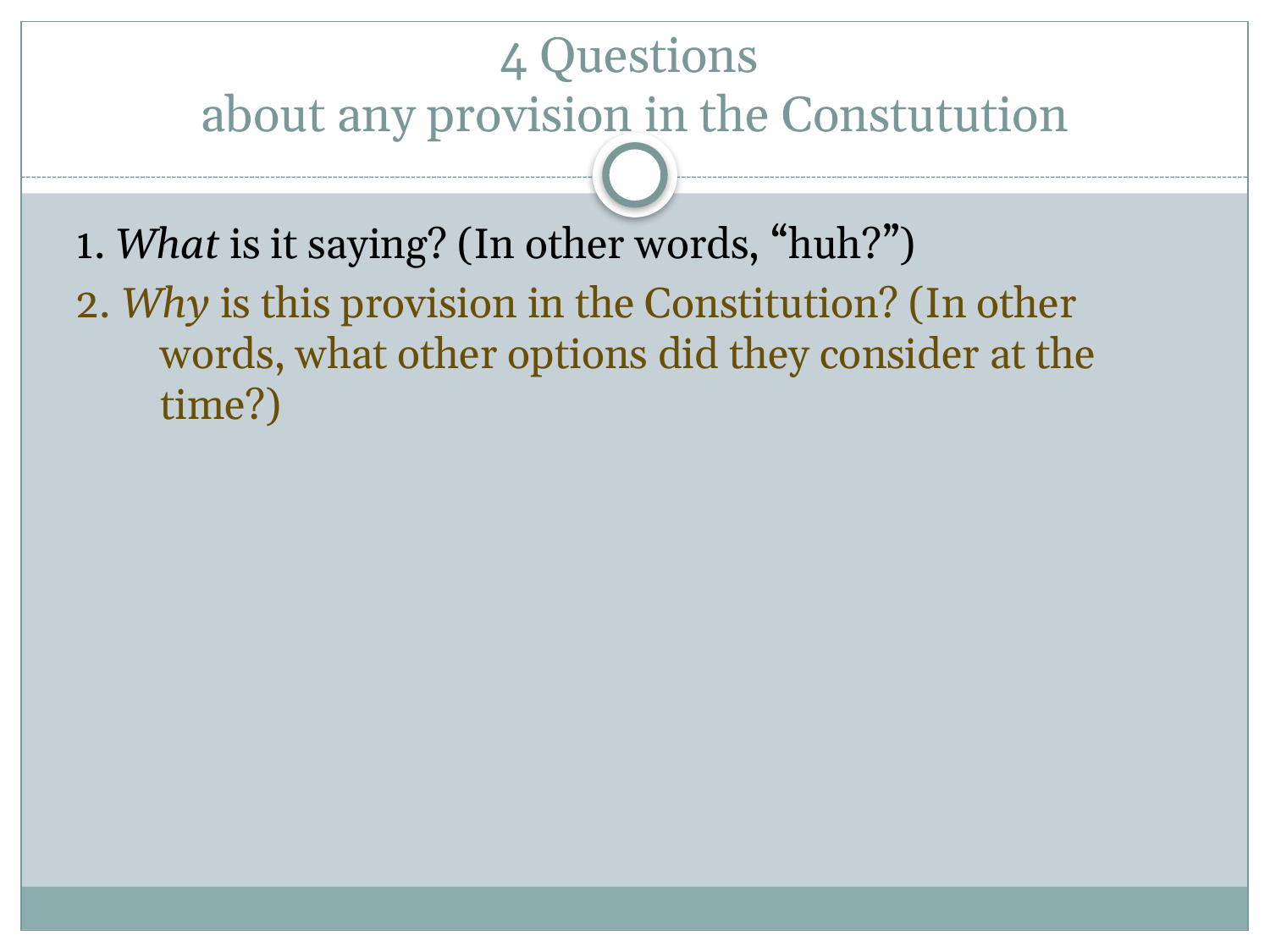

# 4 Questions about any provision in the Constutution
1. What is it saying? (In other words, “huh?”)
2. Why is this provision in the Constitution? (In other words, what other options did they consider at the time?)